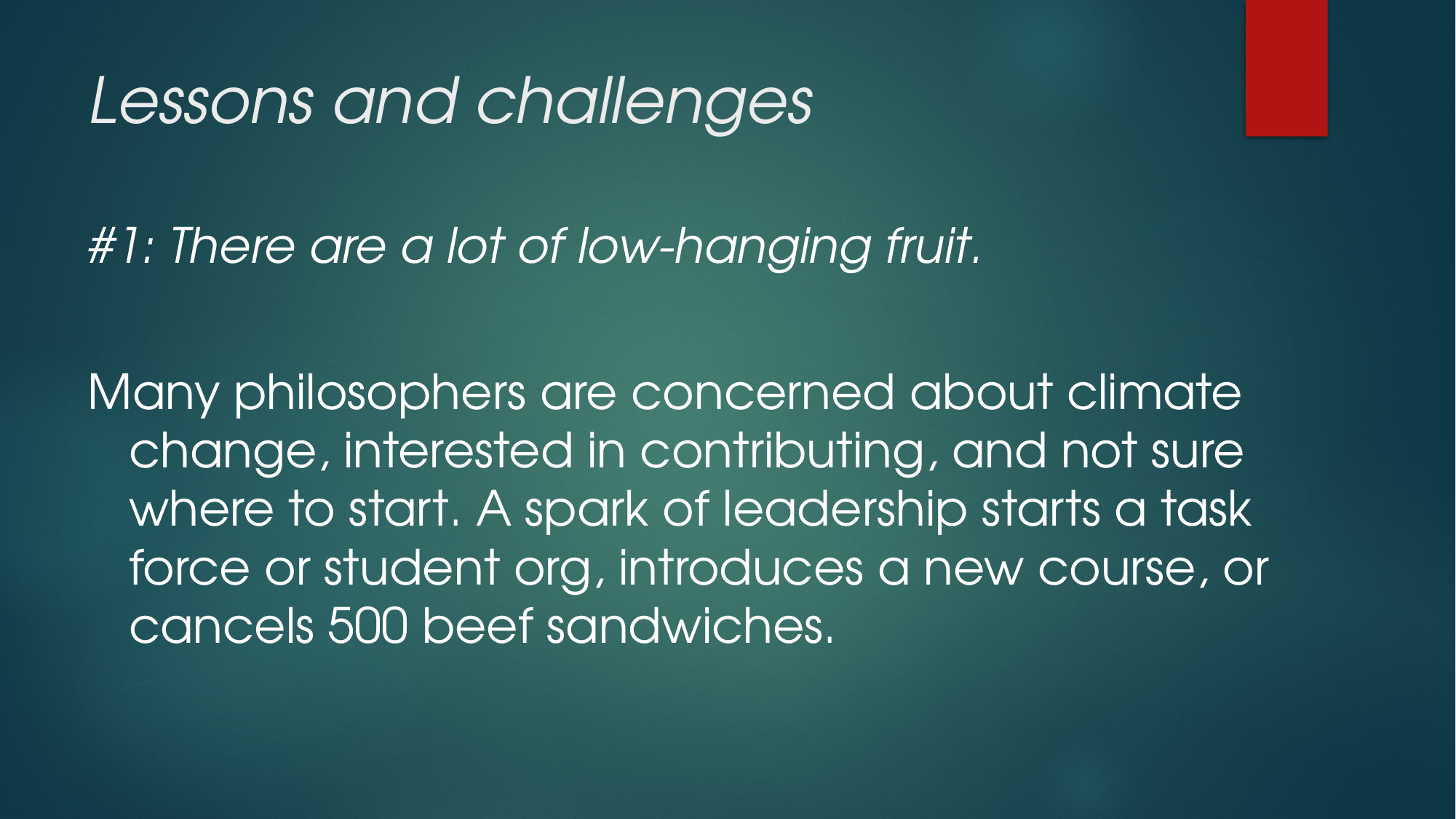

# Lessons and challenges
#1: There are a lot of low-hanging fruit.

Many philosophers are concerned about climate change, interested in contributing, and not sure where to start. A spark of leadership starts a task force or student org, introduces a new course, or cancels 500 beef sandwiches.